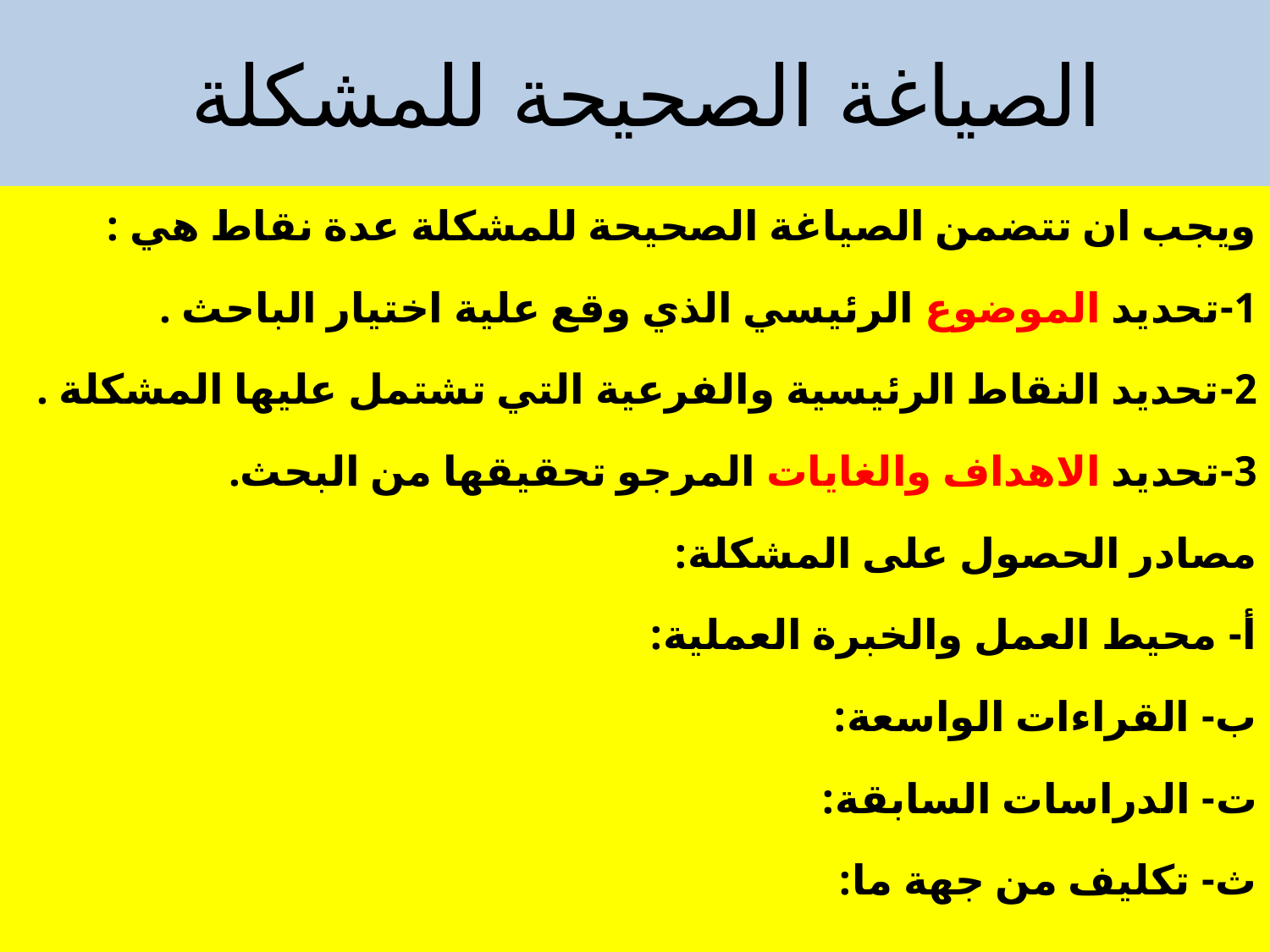

# الصياغة الصحيحة للمشكلة
ويجب ان تتضمن الصياغة الصحيحة للمشكلة عدة نقاط هي :
1-تحديد الموضوع الرئيسي الذي وقع علية اختيار الباحث .
2-تحديد النقاط الرئيسية والفرعية التي تشتمل عليها المشكلة .
3-تحديد الاهداف والغايات المرجو تحقيقها من البحث.
مصادر الحصول على المشكلة:
‌أ- محيط العمل والخبرة العملية:
‌ب- القراءات الواسعة:
‌ت- الدراسات السابقة:
‌ث- تكليف من جهة ما: